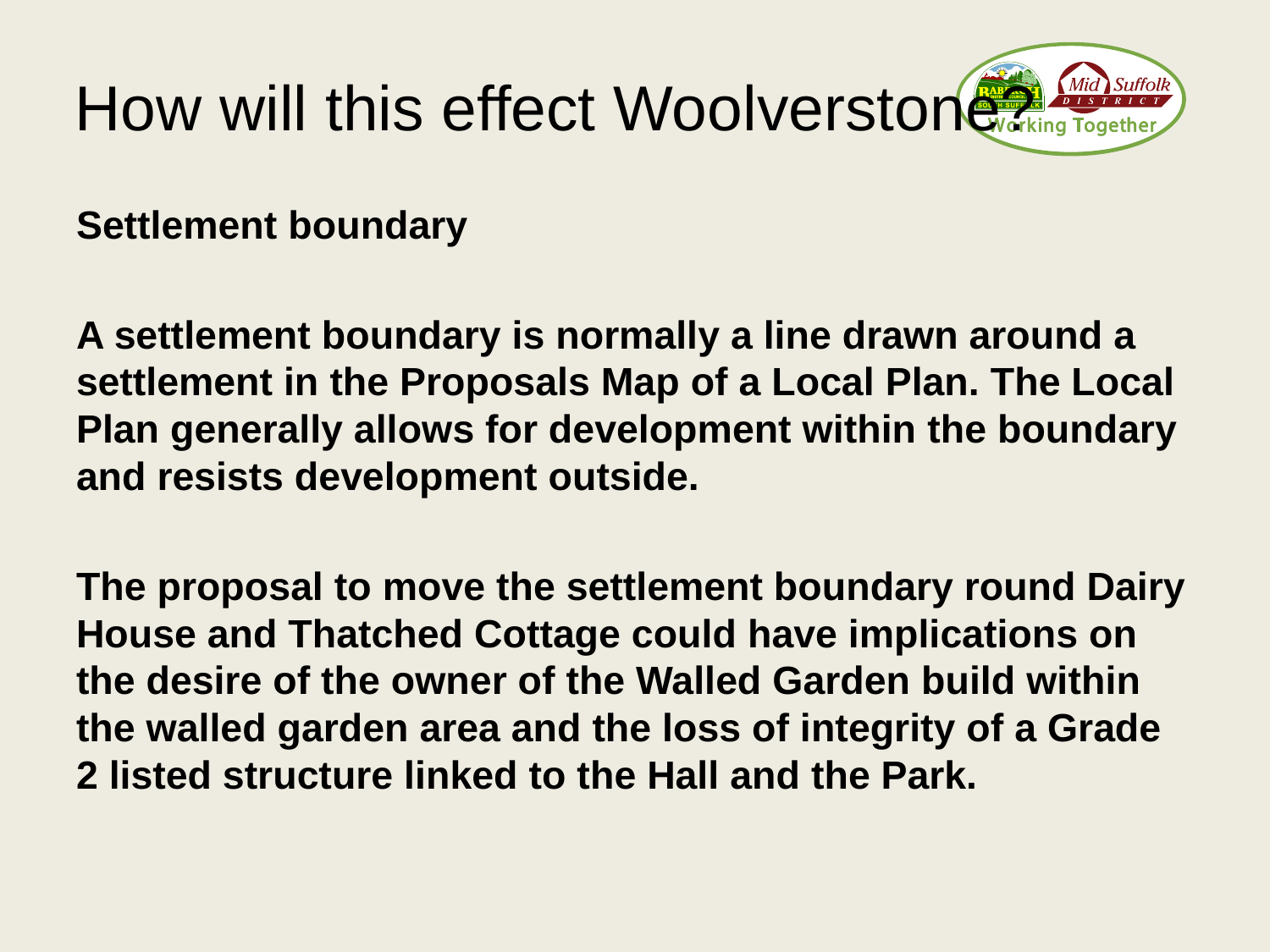

How will this effect Woolverstone?
Settlement boundary

A settlement boundary is normally a line drawn around a settlement in the Proposals Map of a Local Plan. The Local Plan generally allows for development within the boundary and resists development outside.

The proposal to move the settlement boundary round Dairy House and Thatched Cottage could have implications on the desire of the owner of the Walled Garden build within the walled garden area and the loss of integrity of a Grade 2 listed structure linked to the Hall and the Park.